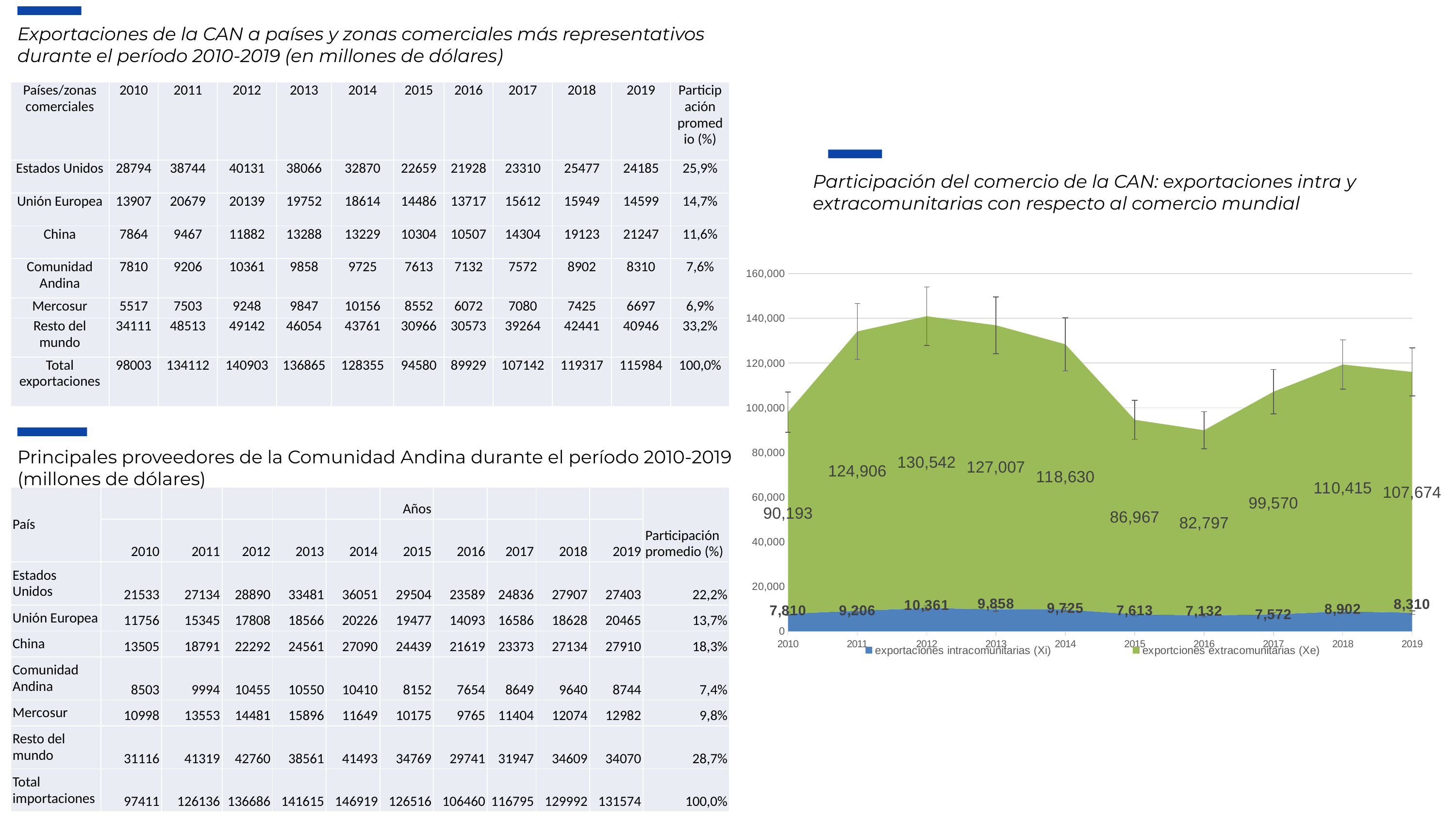

Exportaciones de la CAN a países y zonas comerciales más representativos durante el período 2010-2019 (en millones de dólares)

| Países/zonas comerciales | 2010 | 2011 | 2012 | 2013 | 2014 | 2015 | 2016 | 2017 | 2018 | 2019 | Participación promedio (%) |
| --- | --- | --- | --- | --- | --- | --- | --- | --- | --- | --- | --- |
| Estados Unidos | 28794 | 38744 | 40131 | 38066 | 32870 | 22659 | 21928 | 23310 | 25477 | 24185 | 25,9% |
| Unión Europea | 13907 | 20679 | 20139 | 19752 | 18614 | 14486 | 13717 | 15612 | 15949 | 14599 | 14,7% |
| China | 7864 | 9467 | 11882 | 13288 | 13229 | 10304 | 10507 | 14304 | 19123 | 21247 | 11,6% |
| Comunidad Andina | 7810 | 9206 | 10361 | 9858 | 9725 | 7613 | 7132 | 7572 | 8902 | 8310 | 7,6% |
| Mercosur | 5517 | 7503 | 9248 | 9847 | 10156 | 8552 | 6072 | 7080 | 7425 | 6697 | 6,9% |
| Resto del mundo | 34111 | 48513 | 49142 | 46054 | 43761 | 30966 | 30573 | 39264 | 42441 | 40946 | 33,2% |
| Total exportaciones | 98003 | 134112 | 140903 | 136865 | 128355 | 94580 | 89929 | 107142 | 119317 | 115984 | 100,0% |

Participación del comercio de la CAN: exportaciones intra y extracomunitarias con respecto al comercio mundial

### Chart

| Category |  |  |
|---|---|---|
| 2010 | 7810.0 | 90193.0 |
| 2011 | 9206.0 | 124906.0 |
| 2012 | 10361.0 | 130542.0 |
| 2013 | 9858.0 | 127007.0 |
| 2014 | 9725.0 | 118630.0 |
| 2015 | 7613.0 | 86967.0 |
| 2016 | 7132.0 | 82797.0 |
| 2017 | 7572.0 | 99570.0 |
| 2018 | 8902.0 | 110415.0 |
| 2019 | 8310.0 | 107674.0 |
Principales proveedores de la Comunidad Andina durante el período 2010-2019 (millones de dólares)
| País |  |  |  |  |  | Años |  |  |  |  | Participación promedio (%) |
| --- | --- | --- | --- | --- | --- | --- | --- | --- | --- | --- | --- |
|  | 2010 | 2011 | 2012 | 2013 | 2014 | 2015 | 2016 | 2017 | 2018 | 2019 |  |
| Estados Unidos | 21533 | 27134 | 28890 | 33481 | 36051 | 29504 | 23589 | 24836 | 27907 | 27403 | 22,2% |
| Unión Europea | 11756 | 15345 | 17808 | 18566 | 20226 | 19477 | 14093 | 16586 | 18628 | 20465 | 13,7% |
| China | 13505 | 18791 | 22292 | 24561 | 27090 | 24439 | 21619 | 23373 | 27134 | 27910 | 18,3% |
| Comunidad Andina | 8503 | 9994 | 10455 | 10550 | 10410 | 8152 | 7654 | 8649 | 9640 | 8744 | 7,4% |
| Mercosur | 10998 | 13553 | 14481 | 15896 | 11649 | 10175 | 9765 | 11404 | 12074 | 12982 | 9,8% |
| Resto del mundo | 31116 | 41319 | 42760 | 38561 | 41493 | 34769 | 29741 | 31947 | 34609 | 34070 | 28,7% |
| Total importaciones | 97411 | 126136 | 136686 | 141615 | 146919 | 126516 | 106460 | 116795 | 129992 | 131574 | 100,0% |